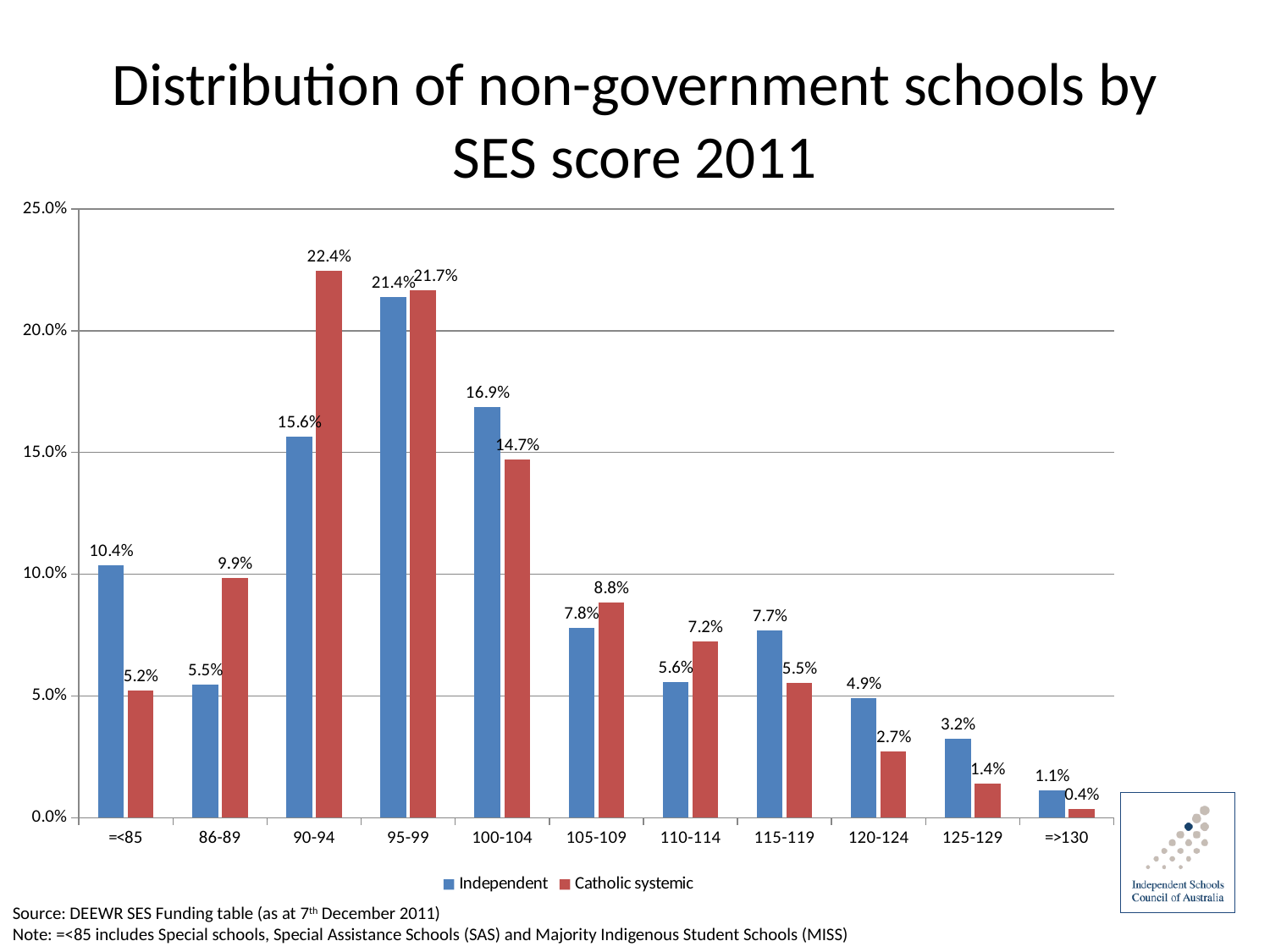

# Distribution of non-government schools by SES score 2011

### Chart

| Category | Independent | Catholic systemic |
|---|---|---|
| =<85 | 0.10370370370370391 | 0.05231143552311448 |
| 86-89 | 0.05462962962962963 | 0.09854014598540181 |
| 90-94 | 0.1564814814814824 | 0.22445255474452555 |
| 95-99 | 0.2138888888888889 | 0.2165450121654507 |
| 100-104 | 0.16851851851851837 | 0.1472019464720198 |
| 105-109 | 0.07777777777777778 | 0.08819951338199516 |
| 110-114 | 0.055555555555555455 | 0.07238442822384446 |
| 115-119 | 0.07685185185185188 | 0.05535279805352818 |
| 120-124 | 0.04907407407407408 | 0.02737226277372272 |
| 125-129 | 0.032407407407407496 | 0.013990267639902704 |
| =>130 | 0.011111111111111125 | 0.0036496350364963607 |
Source: DEEWR SES Funding table (as at 7th December 2011)
Note: =<85 includes Special schools, Special Assistance Schools (SAS) and Majority Indigenous Student Schools (MISS)